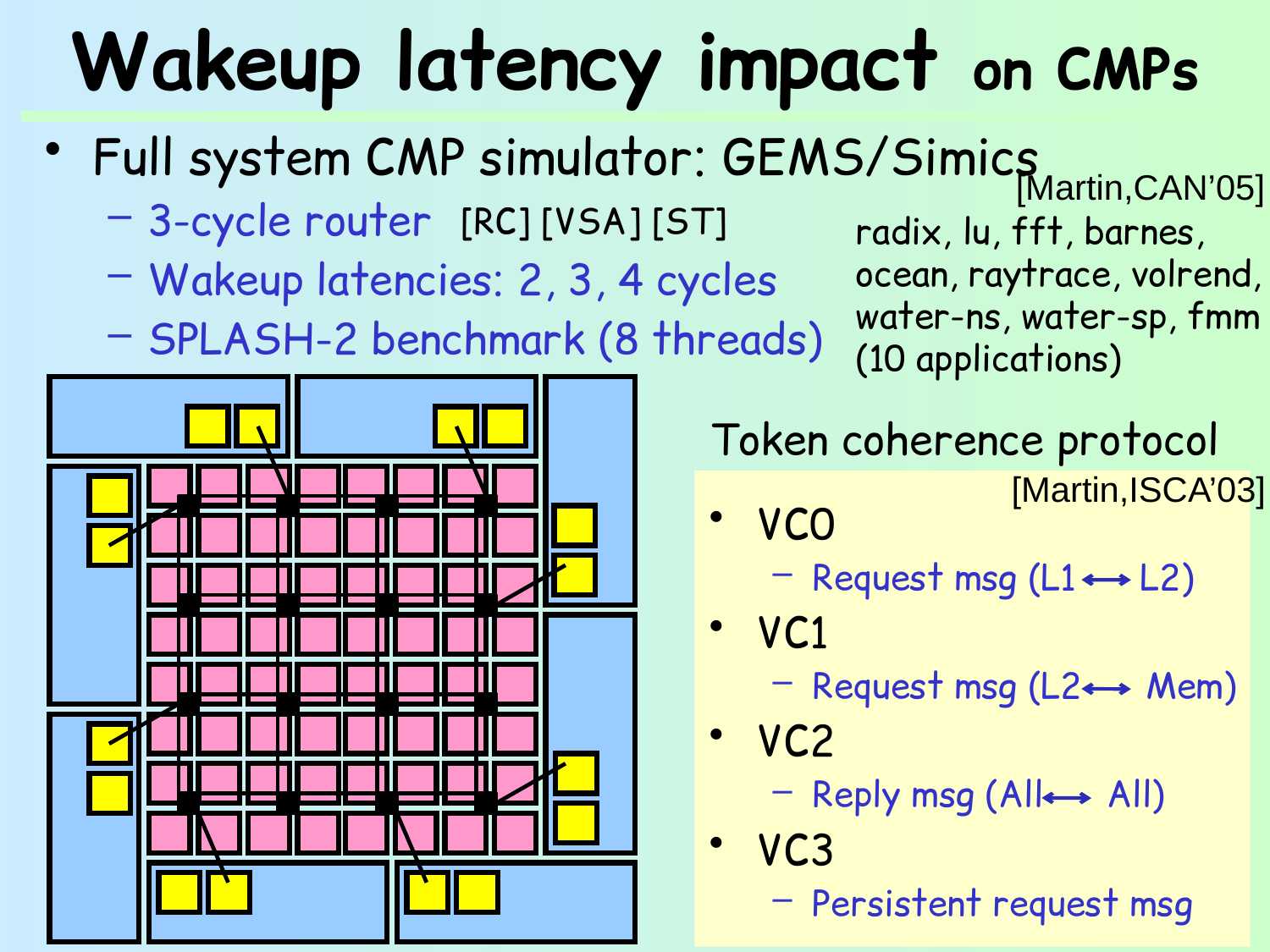

# Wakeup latency impact on CMPs
Full system CMP simulator: GEMS/Simics
3-cycle router
Wakeup latencies: 2, 3, 4 cycles
SPLASH-2 benchmark (8 threads)
[Martin,CAN’05]
[RC] [VSA] [ST]
radix, lu, fft, barnes, ocean, raytrace, volrend, water-ns, water-sp, fmm (10 applications)

Token coherence protocol
[Martin,ISCA’03]

VC0
Request msg (L1      L2)
VC1
Request msg (L2      Mem)
VC2
Reply msg (All      All)
VC3
Persistent request msg